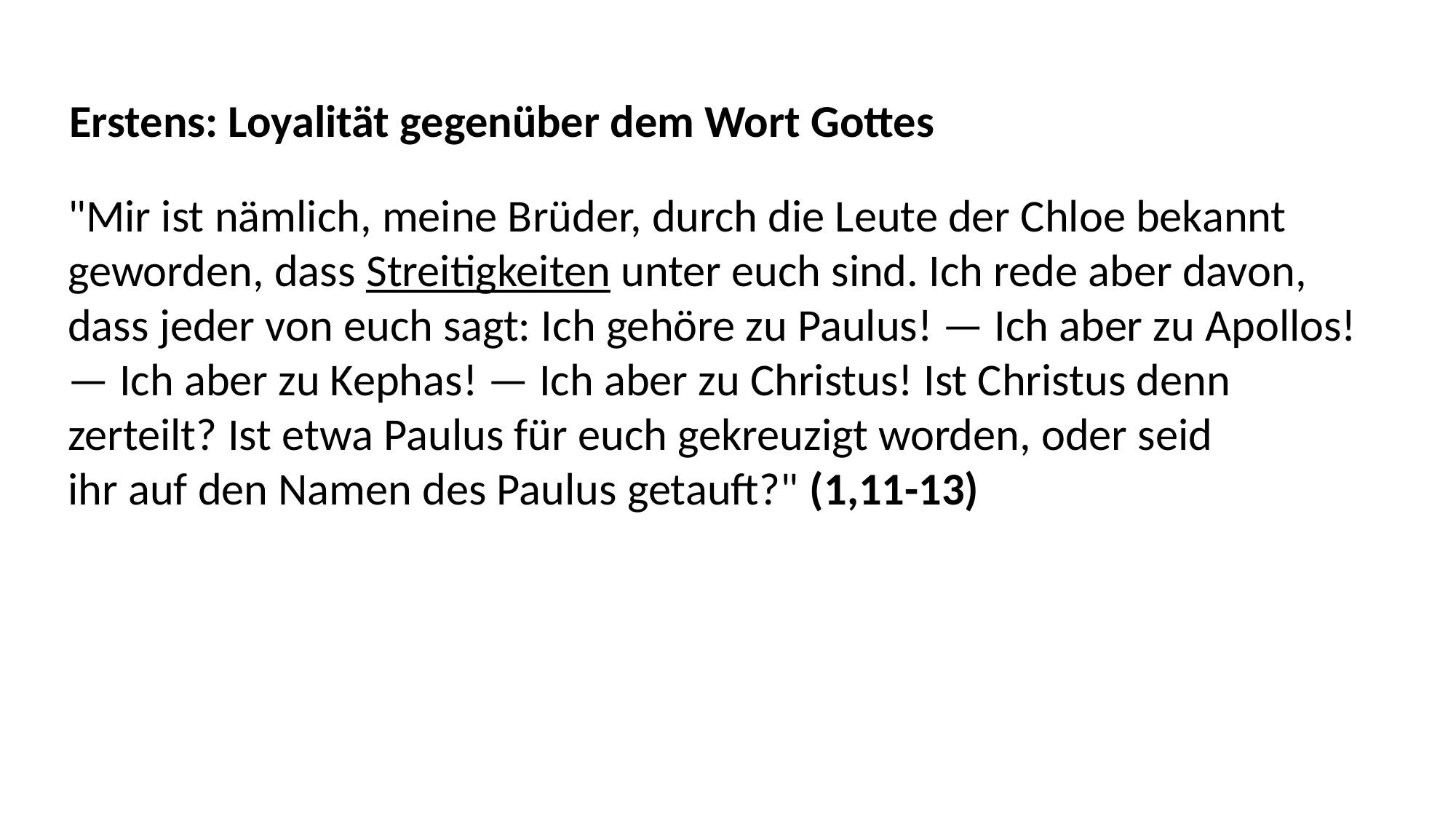

Erstens: Loyalität gegenüber dem Wort Gottes
"Mir ist nämlich, meine Brüder, durch die Leute der Chloe bekannt
geworden, dass Streitigkeiten unter euch sind. Ich rede aber davon,
dass jeder von euch sagt: Ich gehöre zu Paulus! — Ich aber zu Apollos!
— Ich aber zu Kephas! — Ich aber zu Christus! Ist Christus denn
zerteilt? Ist etwa Paulus für euch gekreuzigt worden, oder seid
ihr auf den Namen des Paulus getauft?" (1,11-13)